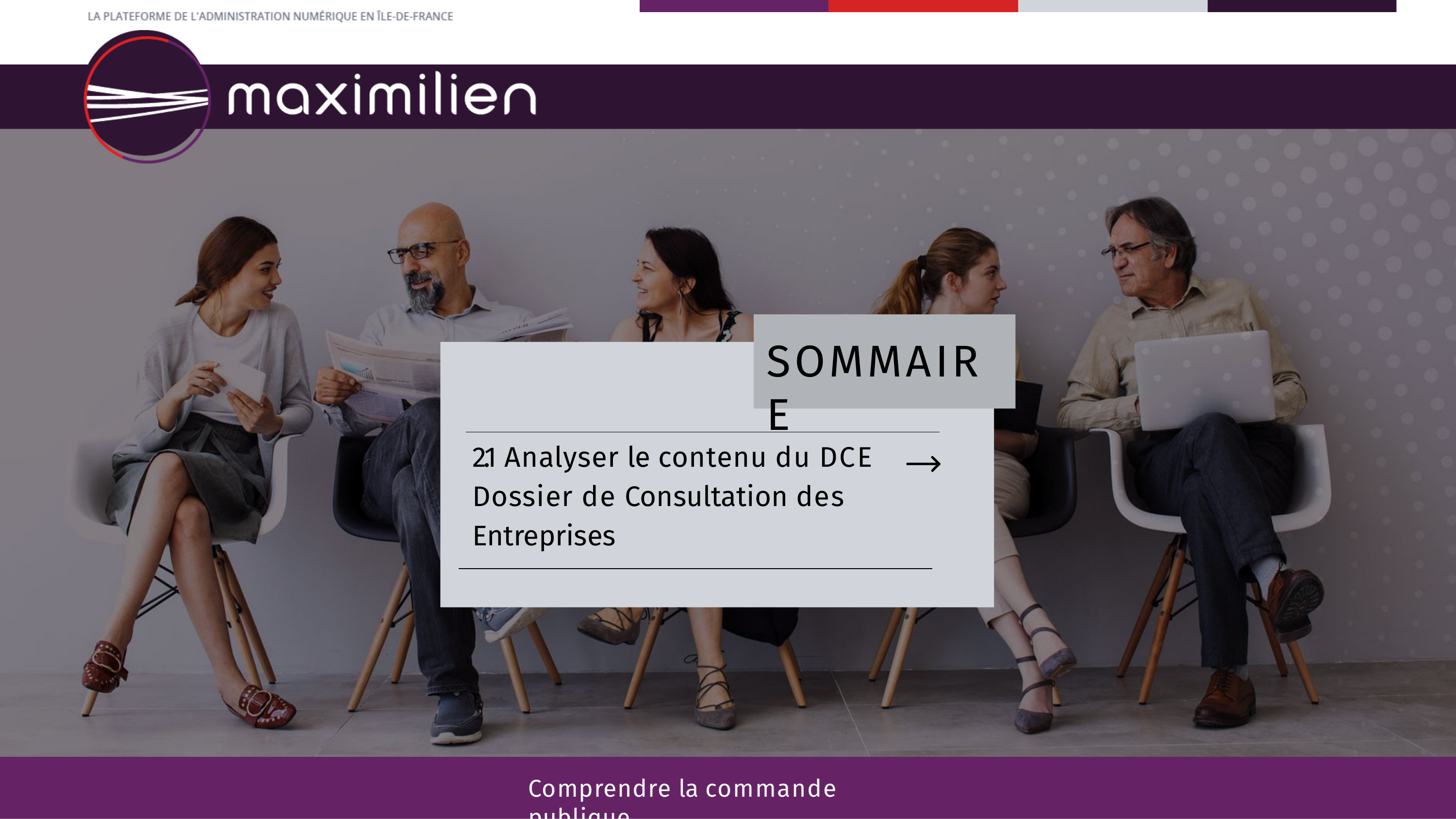

# SOMMAIRE
2.1 Analyser le contenu du DCE Dossier de Consultation des Entreprises

Comprendre la commande publique